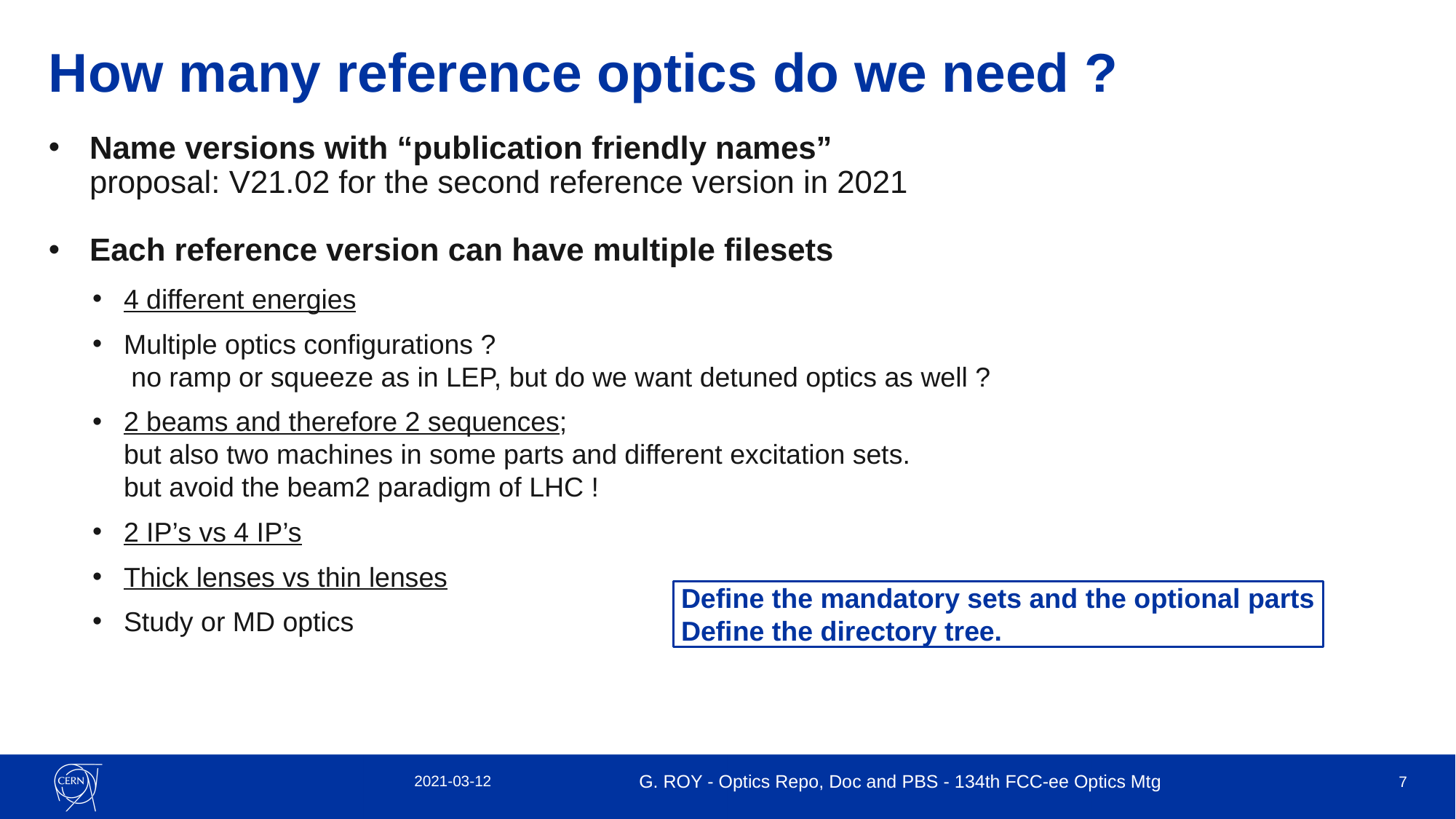

# How many reference optics do we need ?
Name versions with “publication friendly names”
proposal: V21.02 for the second reference version in 2021
Each reference version can have multiple filesets
4 different energies
Multiple optics configurations ?
 no ramp or squeeze as in LEP, but do we want detuned optics as well ?
2 beams and therefore 2 sequences;
but also two machines in some parts and different excitation sets.
but avoid the beam2 paradigm of LHC !
2 IP’s vs 4 IP’s
Thick lenses vs thin lenses
Study or MD optics

 Define the mandatory sets and the optional parts
 Define the directory tree.
2021-03-12
G. ROY - Optics Repo, Doc and PBS - 134th FCC-ee Optics Mtg
7